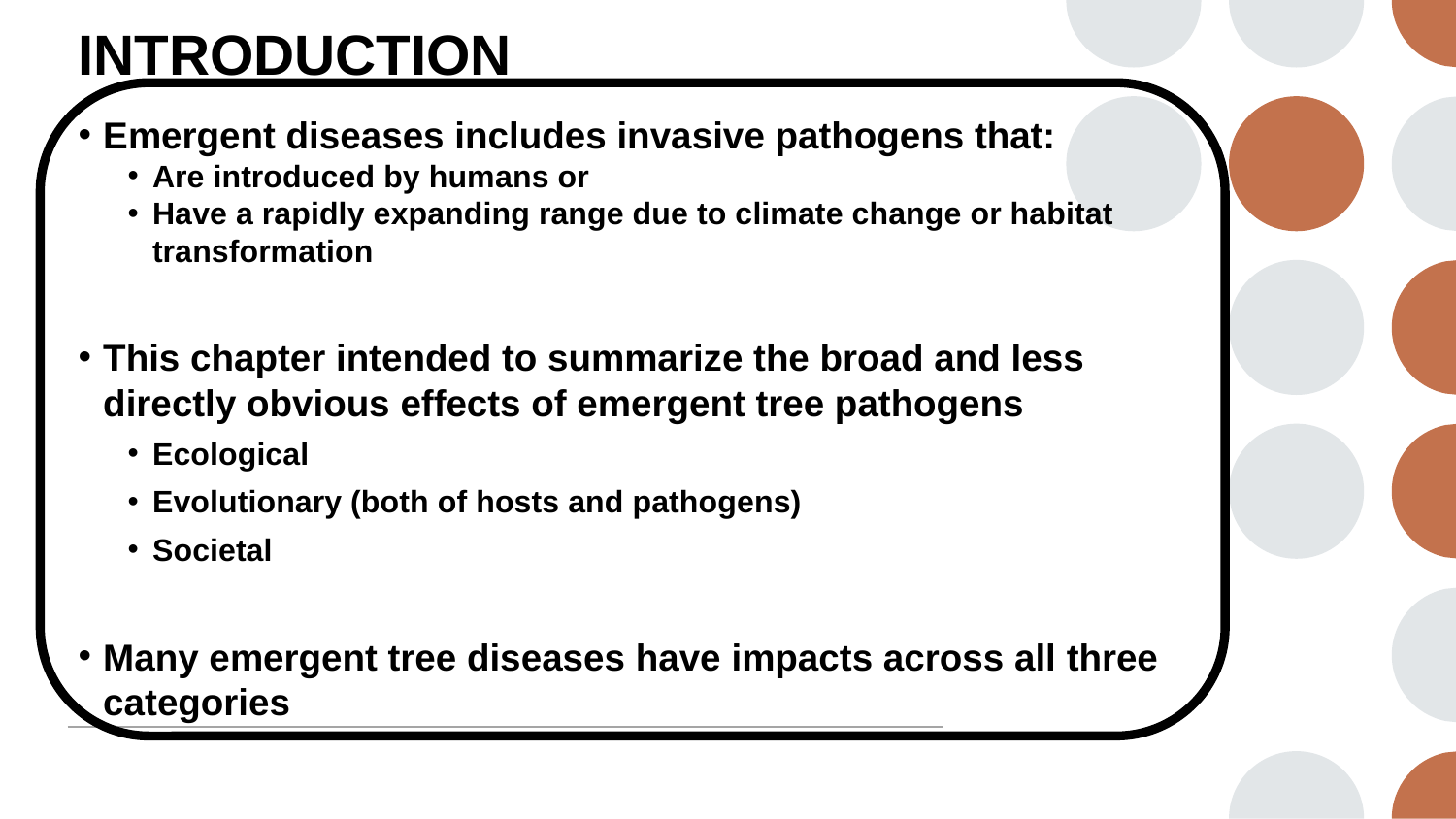

# INTRODUCTION
ss
Emergent diseases includes invasive pathogens that:
Are introduced by humans or
Have a rapidly expanding range due to climate change or habitat transformation

This chapter intended to summarize the broad and less directly obvious effects of emergent tree pathogens
Ecological
Evolutionary (both of hosts and pathogens)
Societal

Many emergent tree diseases have impacts across all three categories